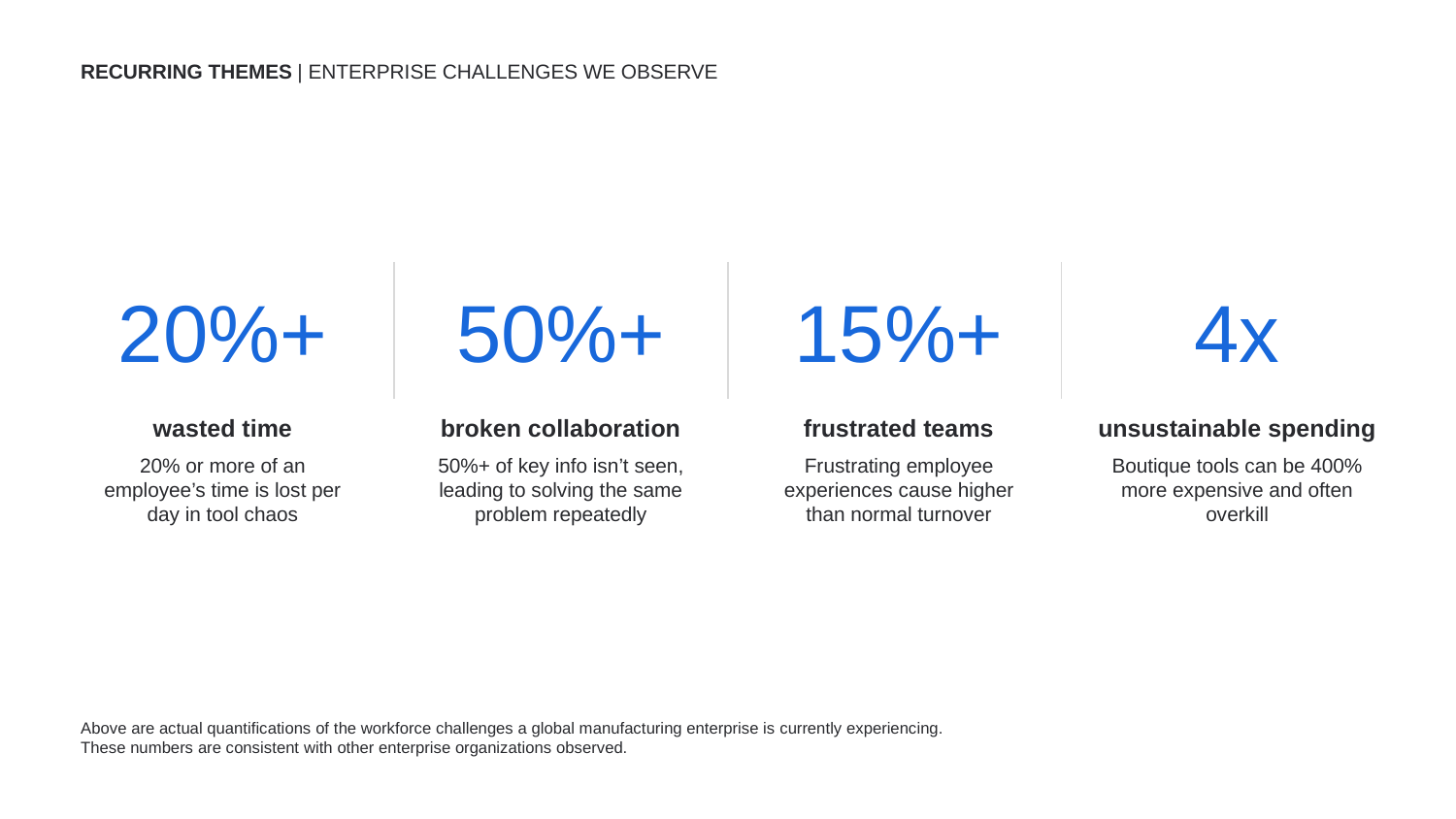

RECURRING THEMES | ENTERPRISE CHALLENGES WE OBSERVE
20%+
50%+
15%+
4x
wasted time
broken collaboration
frustrated teams
unsustainable spending
20% or more of an employee’s time is lost per day in tool chaos
50%+ of key info isn’t seen, leading to solving the same problem repeatedly
Frustrating employee experiences cause higher than normal turnover
Boutique tools can be 400% more expensive and often overkill
Above are actual quantifications of the workforce challenges a global manufacturing enterprise is currently experiencing. These numbers are consistent with other enterprise organizations observed.